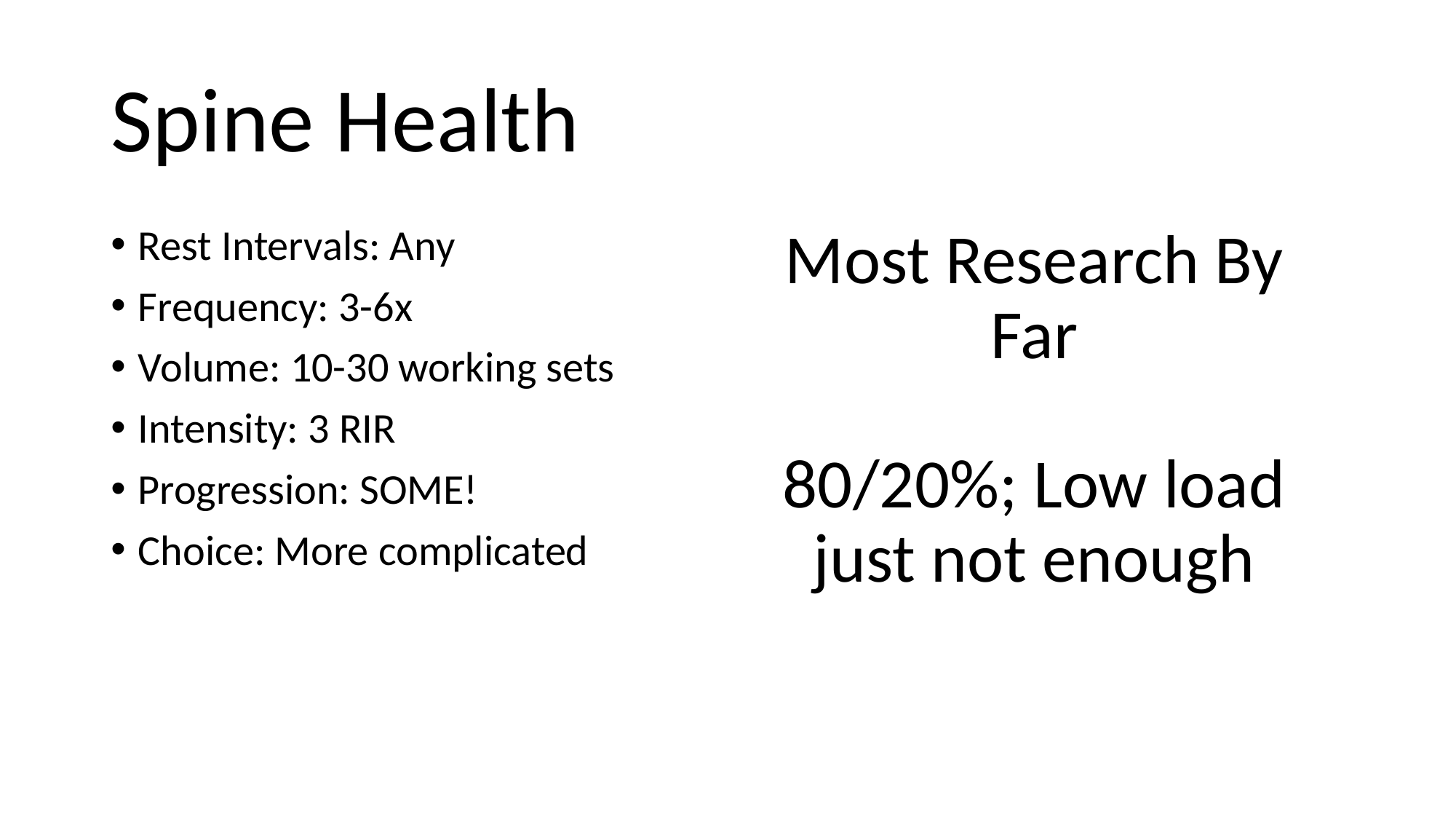

# Spine Health
Rest Intervals: Any
Frequency: 3-6x
Volume: 10-30 working sets
Intensity: 3 RIR
Progression: SOME!
Choice: More complicated
Most Research By Far

80/20%; Low load just not enough